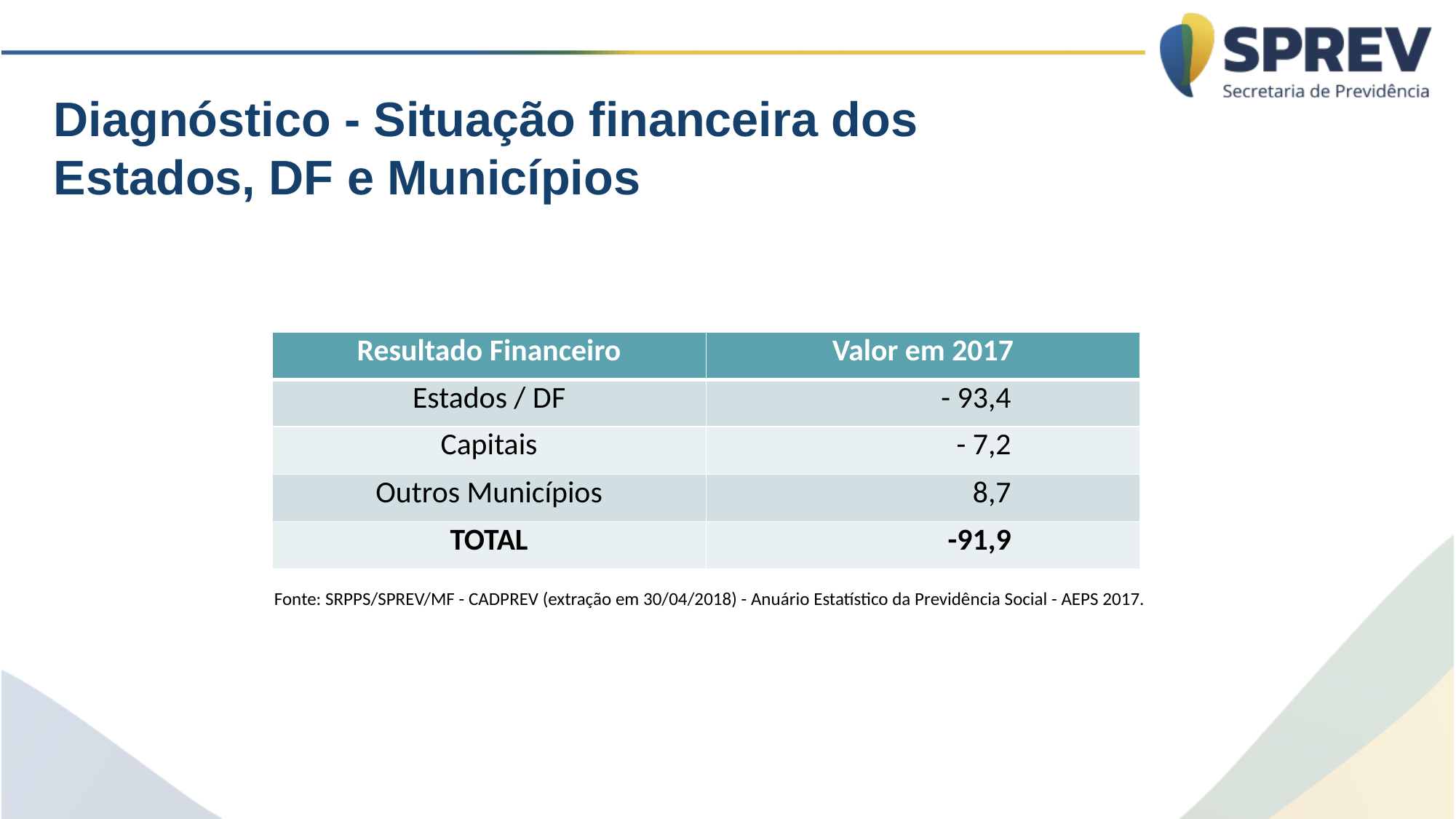

Diagnóstico - Situação financeira dos Estados, DF e Municípios
| Resultado Financeiro | Valor em 2017 |
| --- | --- |
| Estados / DF | - 93,4 |
| Capitais | - 7,2 |
| Outros Municípios | 8,7 |
| TOTAL | -91,9 |
Fonte: SRPPS/SPREV/MF - CADPREV (extração em 30/04/2018) - Anuário Estatístico da Previdência Social - AEPS 2017.